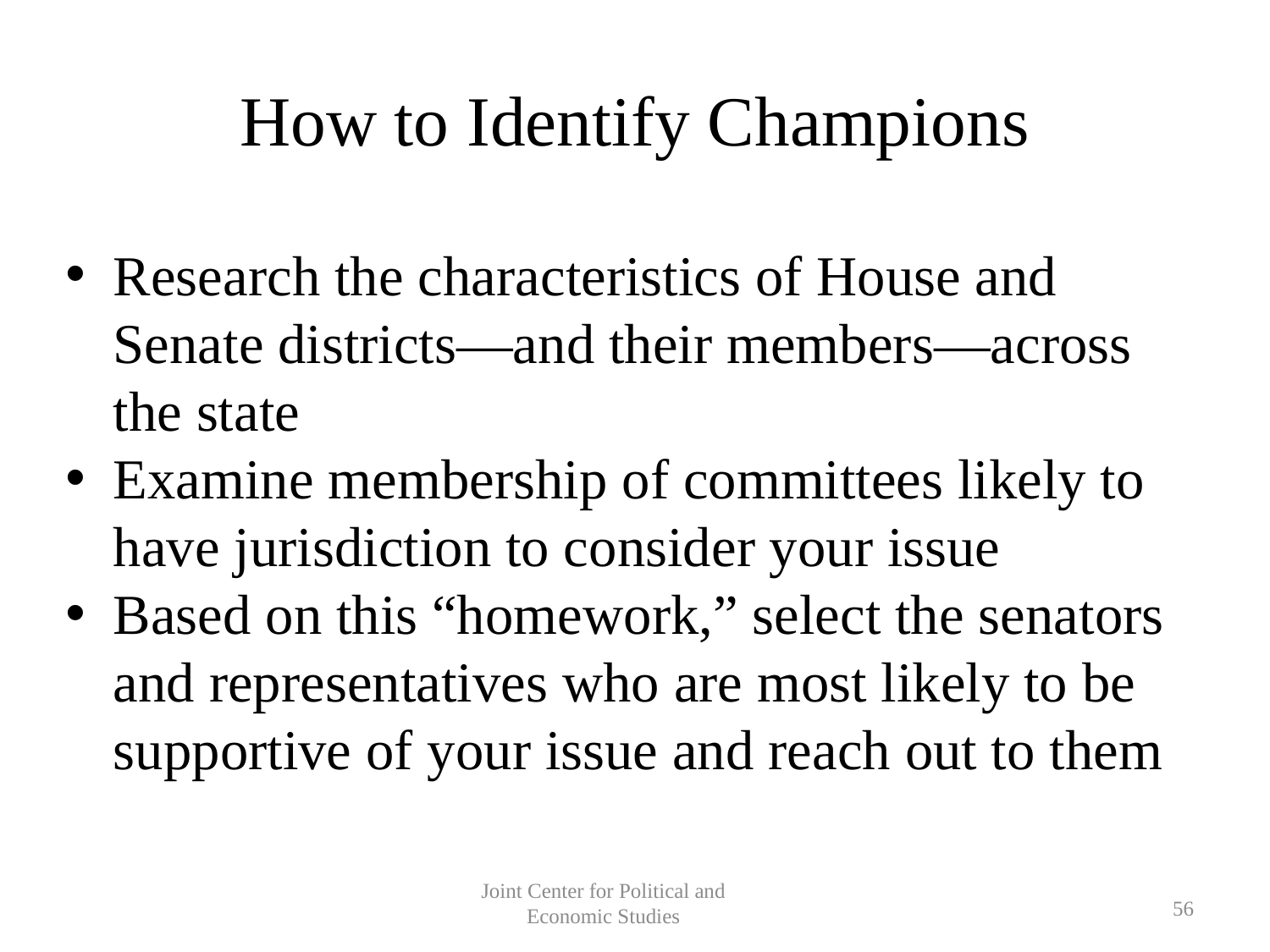

# How to Identify Champions
Research the characteristics of House and Senate districts—and their members—across the state
Examine membership of committees likely to have jurisdiction to consider your issue
Based on this “homework,” select the senators and representatives who are most likely to be supportive of your issue and reach out to them

Joint Center for Political and Economic Studies
56